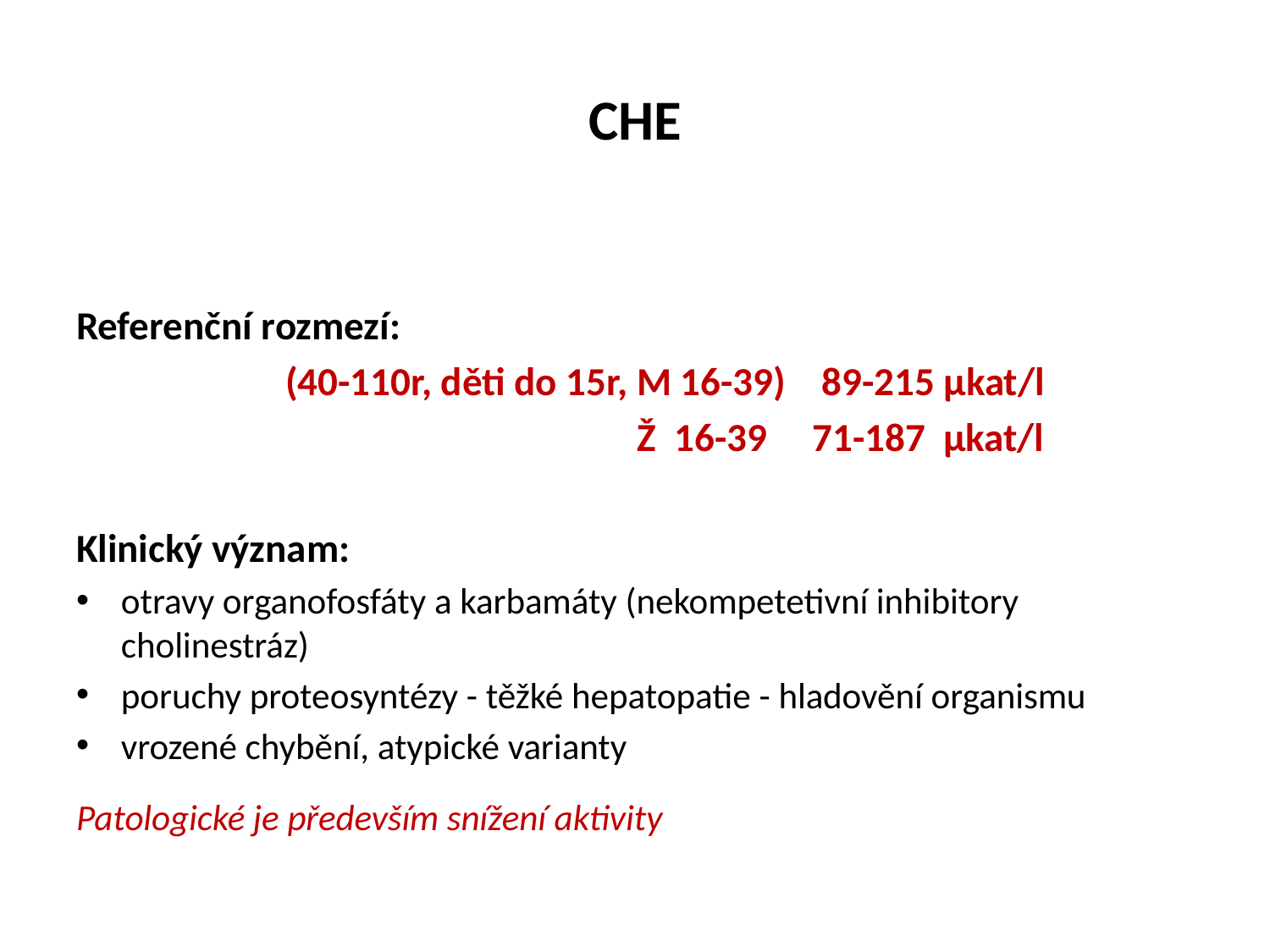

# CHE

Referenční rozmezí:
                       (40-110r, děti do 15r, M 16-39)    89-215 µkat/l
                                                                    Ž  16-39     71-187  µkat/l

Klinický význam:
otravy organofosfáty a karbamáty (nekompetetivní inhibitory cholinestráz)
poruchy proteosyntézy - těžké hepatopatie - hladovění organismu
vrozené chybění, atypické varianty
Patologické je především snížení aktivity